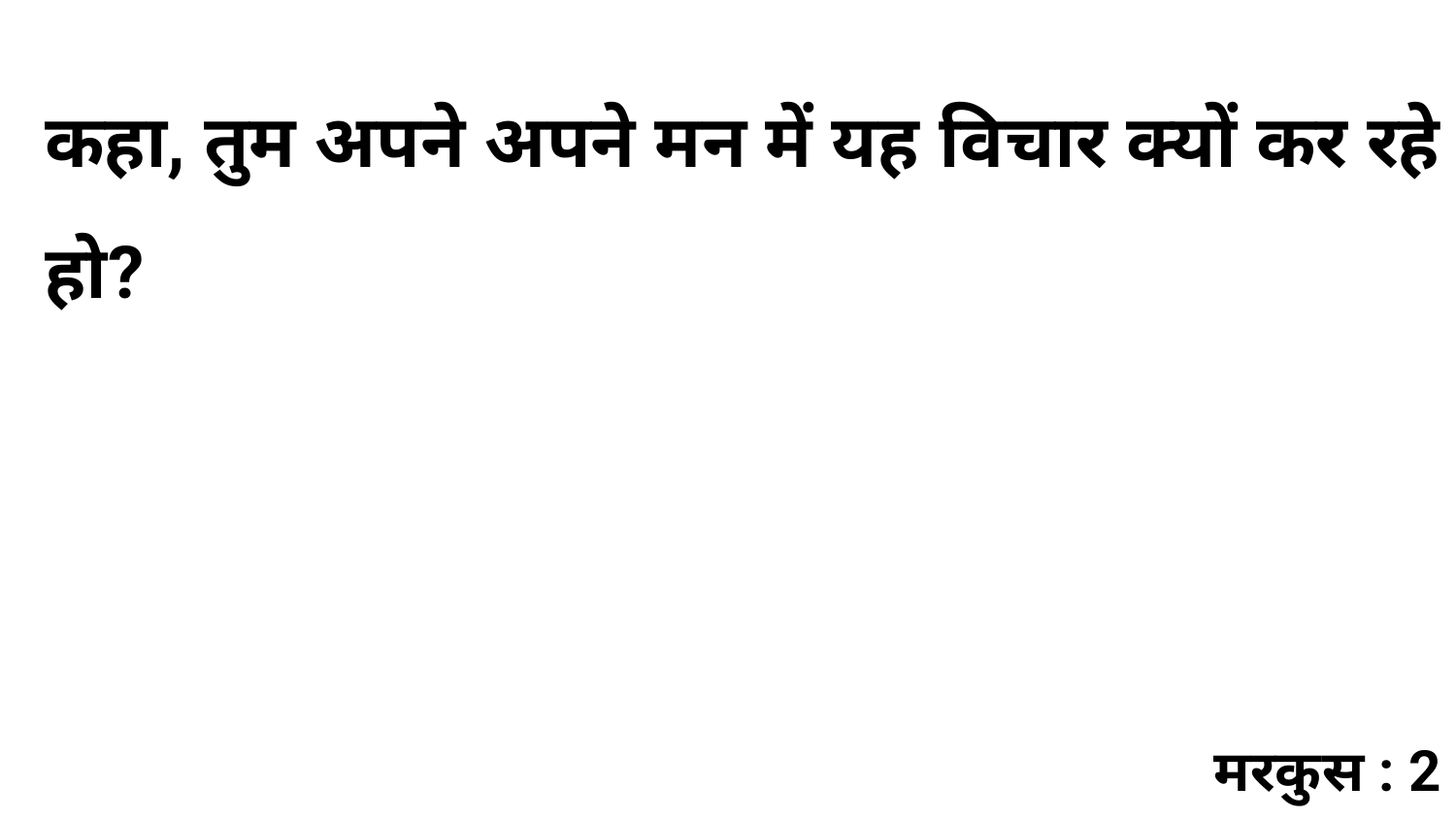

कहा, तुम अपने अपने मन में यह विचार क्यों कर रहे हो?
मरकुस : 2